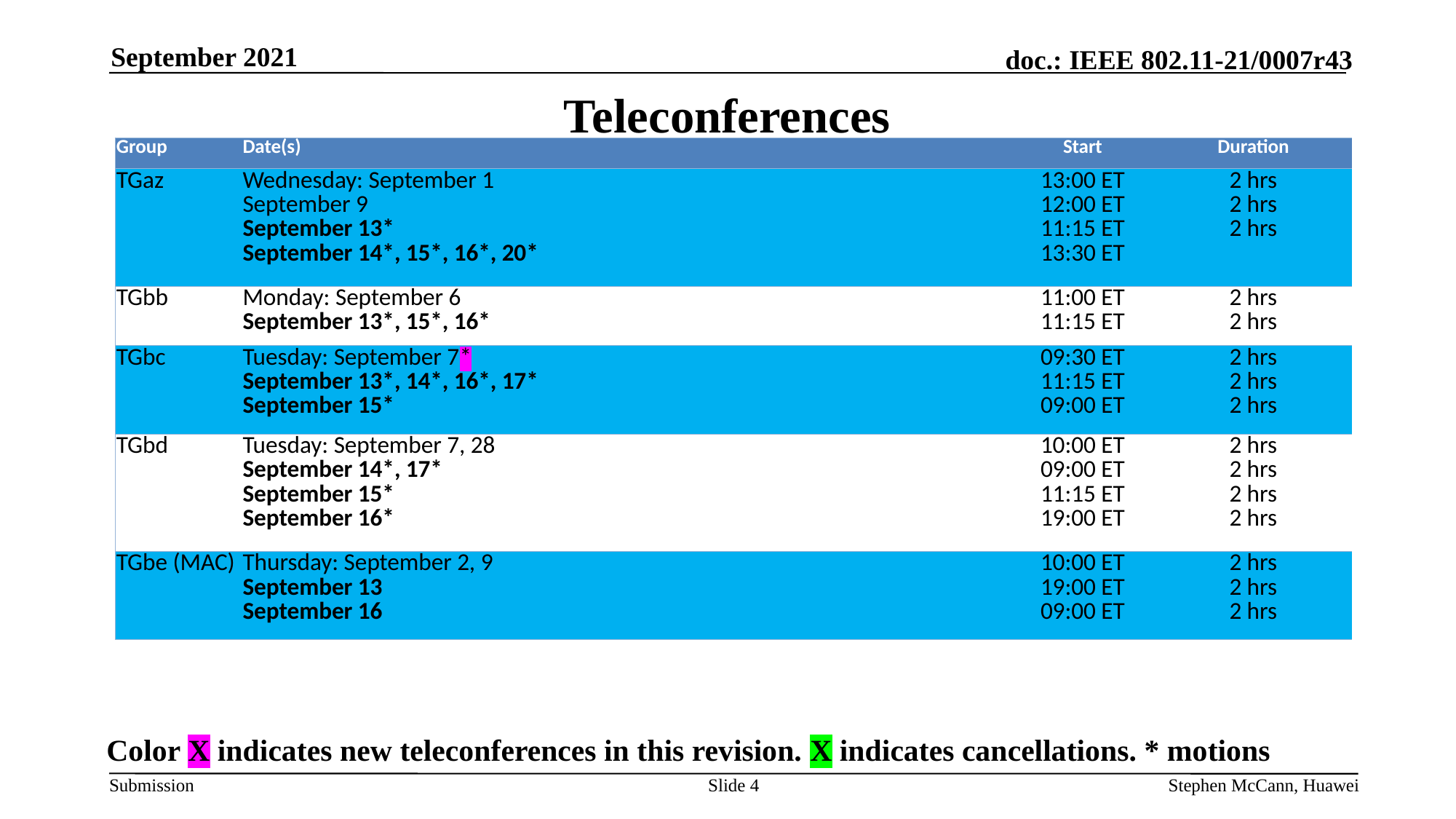

September 2021
# Teleconferences
| Group | Date(s) | Start | Duration |
| --- | --- | --- | --- |
| TGaz | Wednesday: September 1 September 9 September 13\* September 14\*, 15\*, 16\*, 20\* | 13:00 ET 12:00 ET 11:15 ET 13:30 ET | 2 hrs 2 hrs 2 hrs |
| TGbb | Monday: September 6 September 13\*, 15\*, 16\* | 11:00 ET 11:15 ET | 2 hrs 2 hrs |
| TGbc | Tuesday: September 7\* September 13\*, 14\*, 16\*, 17\* September 15\* | 09:30 ET 11:15 ET 09:00 ET | 2 hrs 2 hrs 2 hrs |
| TGbd | Tuesday: September 7, 28 September 14\*, 17\* September 15\* September 16\* | 10:00 ET 09:00 ET 11:15 ET 19:00 ET | 2 hrs 2 hrs 2 hrs 2 hrs |
| TGbe (MAC) | Thursday: September 2, 9 September 13 September 16 | 10:00 ET 19:00 ET 09:00 ET | 2 hrs 2 hrs 2 hrs |
Color X indicates new teleconferences in this revision. X indicates cancellations. * motions
Slide 4
Stephen McCann, Huawei